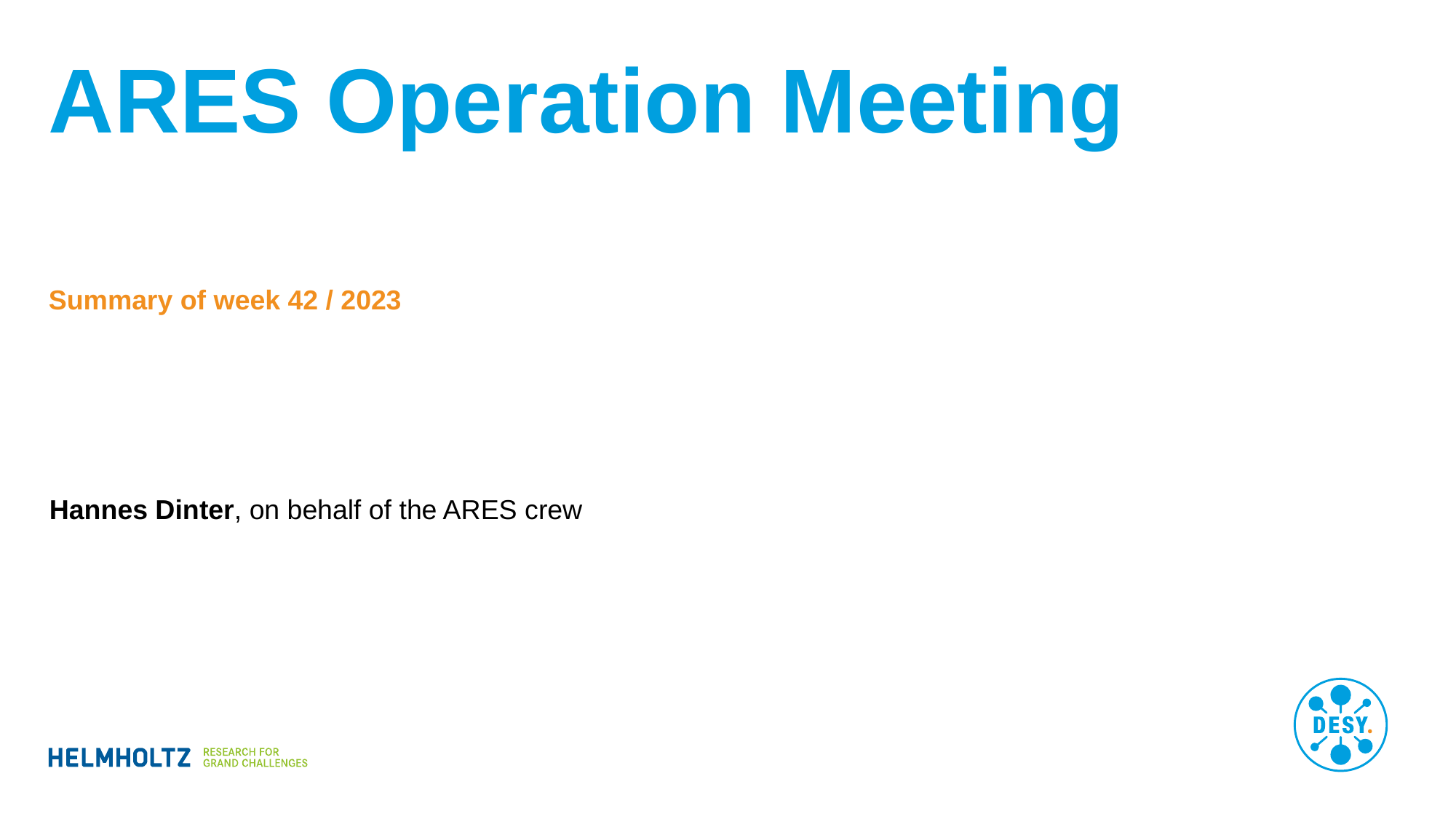

# ARES Operation Meeting
Summary of week 42 / 2023
Hannes Dinter, on behalf of the ARES crew